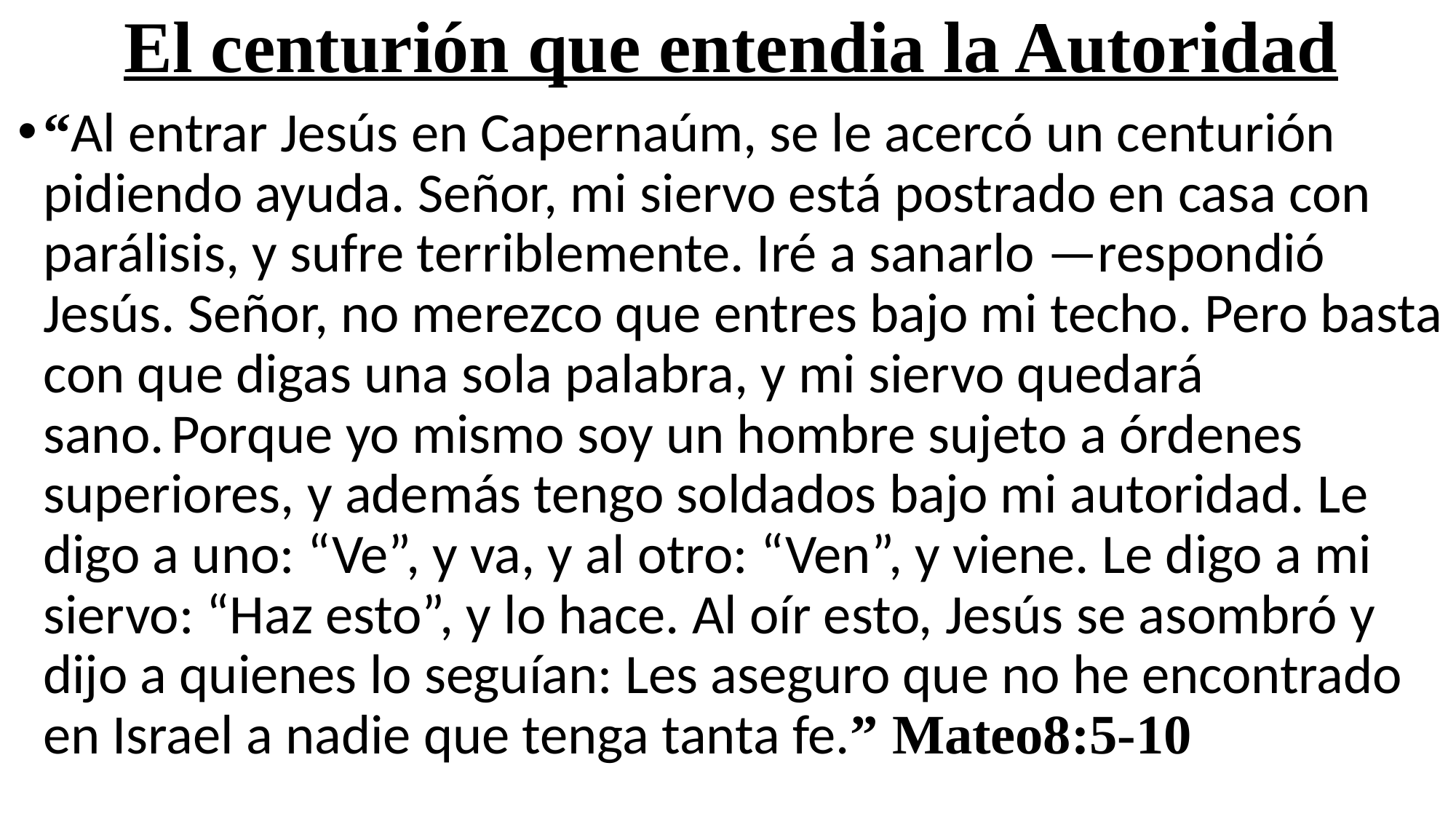

# El centurión que entendia la Autoridad
“Al entrar Jesús en Capernaúm, se le acercó un centurión pidiendo ayuda. Señor, mi siervo está postrado en casa con parálisis, y sufre terriblemente. Iré a sanarlo —respondió Jesús. Señor, no merezco que entres bajo mi techo. Pero basta con que digas una sola palabra, y mi siervo quedará sano. Porque yo mismo soy un hombre sujeto a órdenes superiores, y además tengo soldados bajo mi autoridad. Le digo a uno: “Ve”, y va, y al otro: “Ven”, y viene. Le digo a mi siervo: “Haz esto”, y lo hace. Al oír esto, Jesús se asombró y dijo a quienes lo seguían: Les aseguro que no he encontrado en Israel a nadie que tenga tanta fe.” Mateo8:5-10